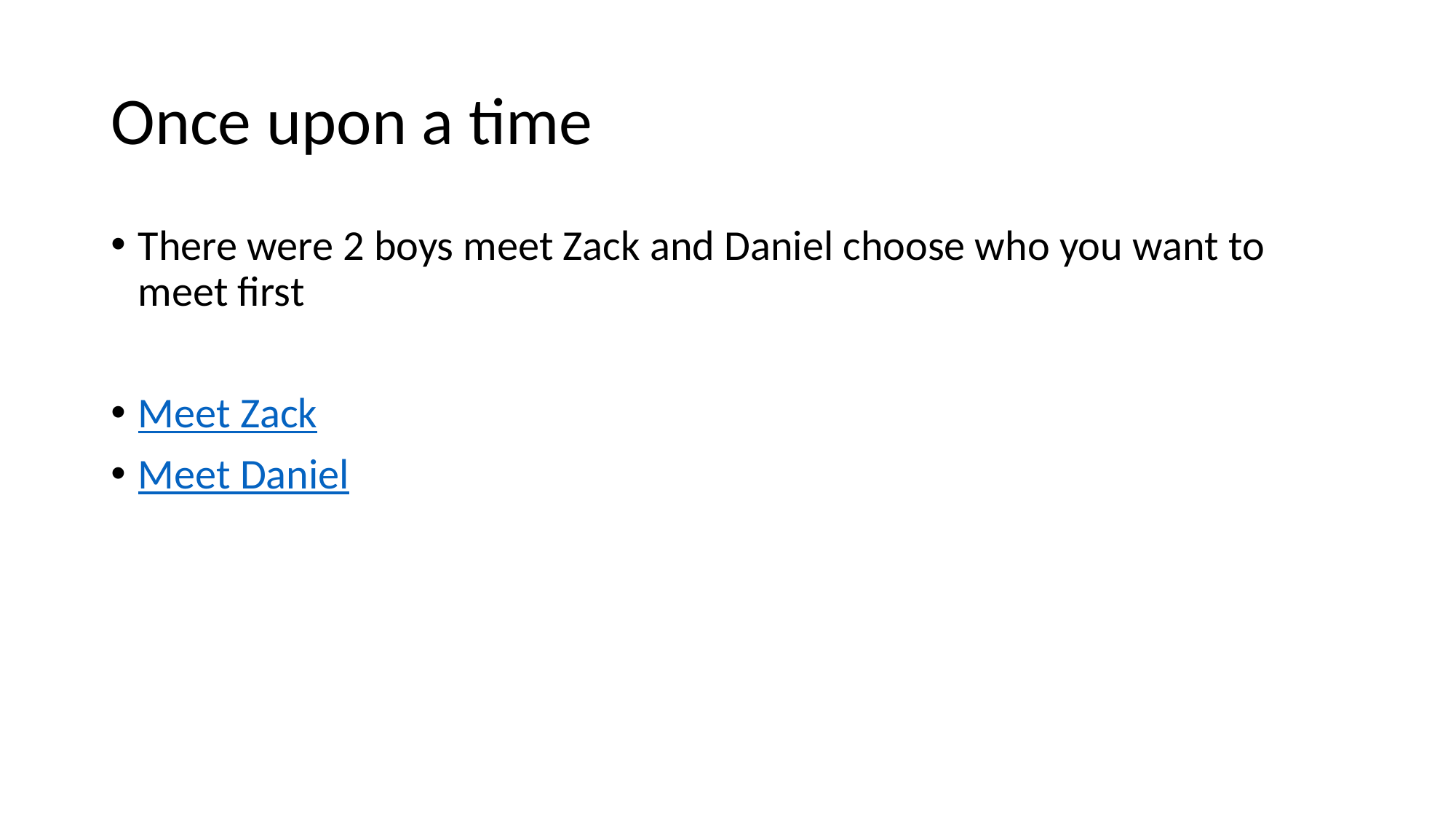

# Once upon a time
There were 2 boys meet Zack and Daniel choose who you want to meet first

Meet Zack
Meet Daniel